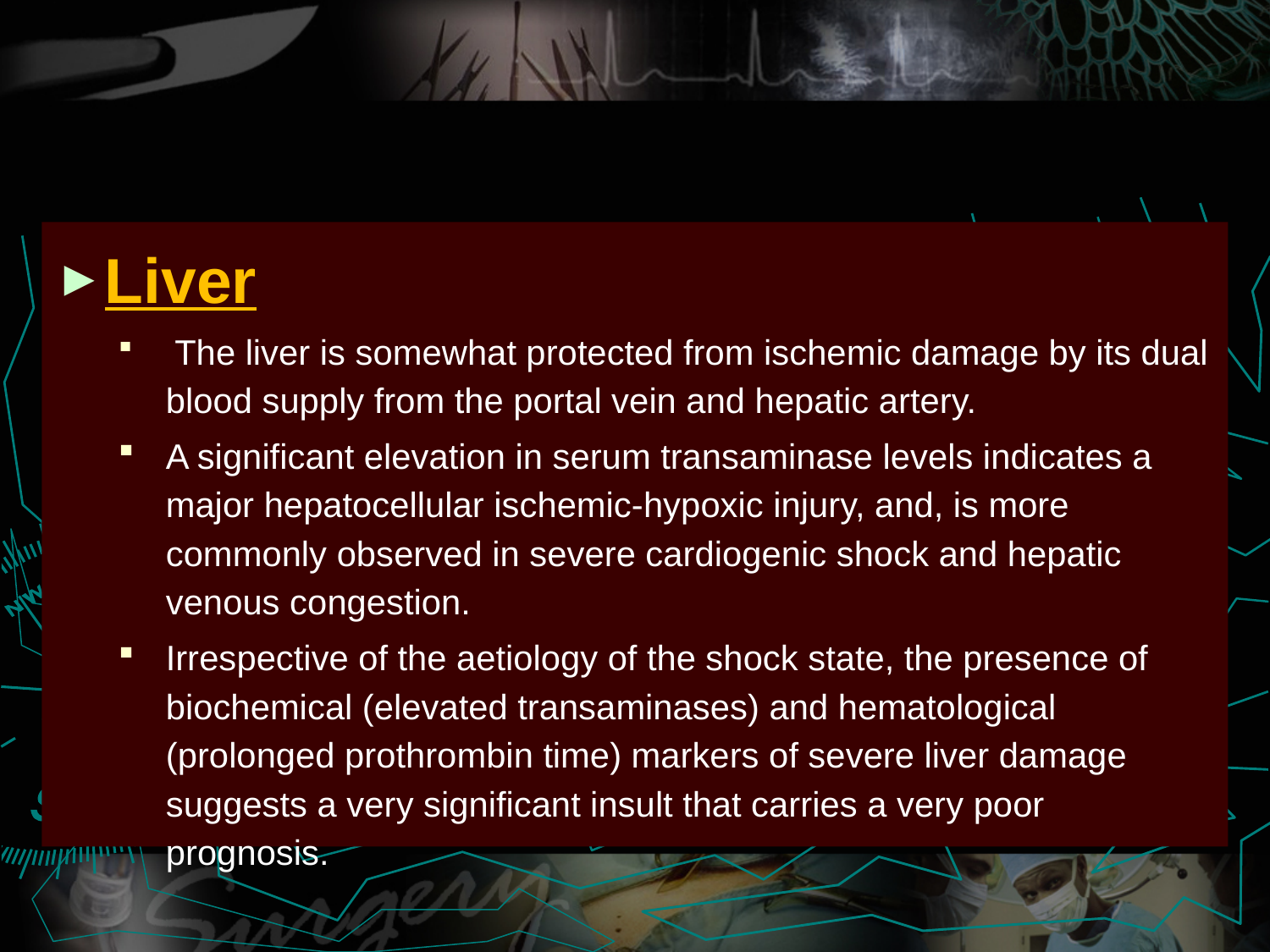

#
Liver
 The liver is somewhat protected from ischemic damage by its dual blood supply from the portal vein and hepatic artery.
A significant elevation in serum transaminase levels indicates a major hepatocellular ischemic-hypoxic injury, and, is more commonly observed in severe cardiogenic shock and hepatic venous congestion.
Irrespective of the aetiology of the shock state, the presence of biochemical (elevated transaminases) and hematological (prolonged prothrombin time) markers of severe liver damage suggests a very significant insult that carries a very poor prognosis.